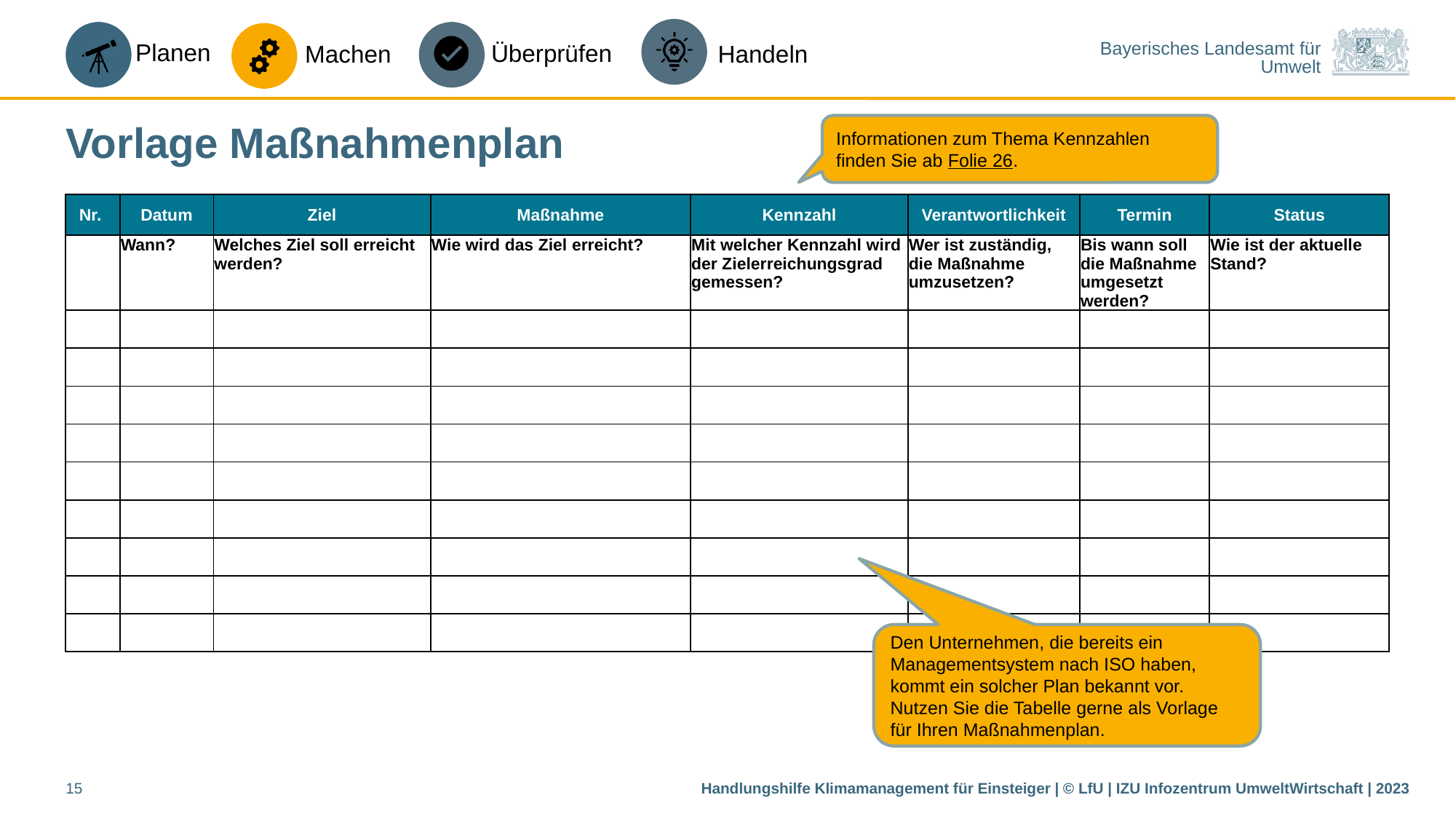

# Vorlage Maßnahmenplan
Informationen zum Thema Kennzahlen finden Sie ab Folie 26.
| Nr. | Datum | Ziel | Maßnahme | Kennzahl | Verantwortlichkeit | Termin | Status |
| --- | --- | --- | --- | --- | --- | --- | --- |
|  | Wann? | Welches Ziel soll erreicht werden? | Wie wird das Ziel erreicht? | Mit welcher Kennzahl wird der Zielerreichungsgrad gemessen? | Wer ist zuständig, die Maßnahme umzusetzen? | Bis wann soll die Maßnahme umgesetzt werden? | Wie ist der aktuelle Stand? |
|  |  |  |  |  |  |  |  |
|  |  |  |  |  |  |  |  |
|  |  |  |  |  |  |  |  |
|  |  |  |  |  |  |  |  |
|  |  |  |  |  |  |  |  |
|  |  |  |  |  |  |  |  |
|  |  |  |  |  |  |  |  |
|  |  |  |  |  |  |  |  |
|  |  |  |  |  |  |  |  |
Den Unternehmen, die bereits ein Managementsystem nach ISO haben, kommt ein solcher Plan bekannt vor. Nutzen Sie die Tabelle gerne als Vorlage für Ihren Maßnahmenplan.
Handlungshilfe Klimamanagement für Einsteiger | © LfU | IZU Infozentrum UmweltWirtschaft | 2023
15